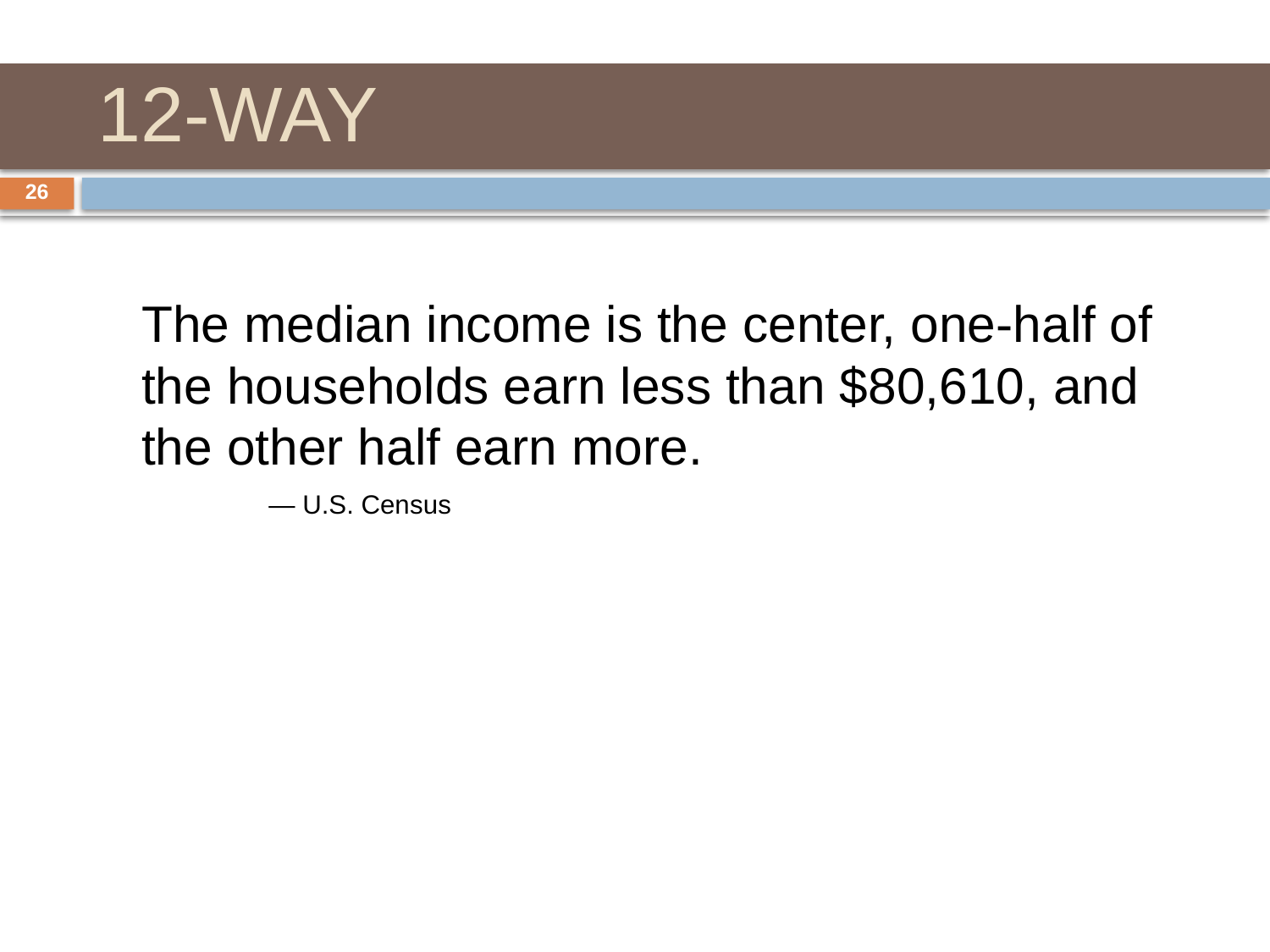

# 12-WAY

26

	The median income is the center, one-half of the households earn less than $80,610, and the other half earn more.
		— U.S. Census